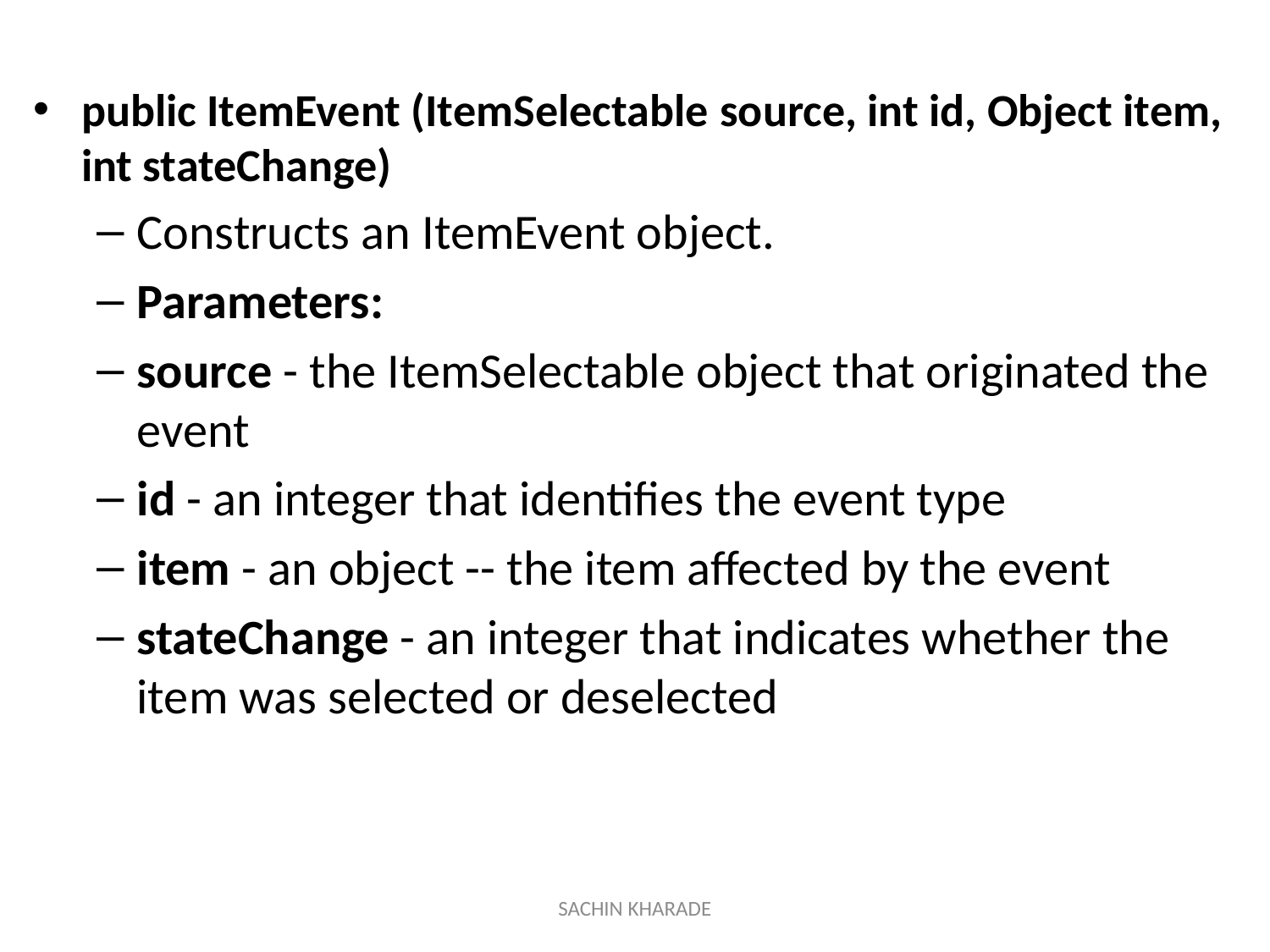

public ItemEvent (ItemSelectable source, int id, Object item, int stateChange)
Constructs an ItemEvent object.
Parameters:
source - the ItemSelectable object that originated the event
id - an integer that identifies the event type
item - an object -- the item affected by the event
stateChange - an integer that indicates whether the item was selected or deselected
SACHIN KHARADE